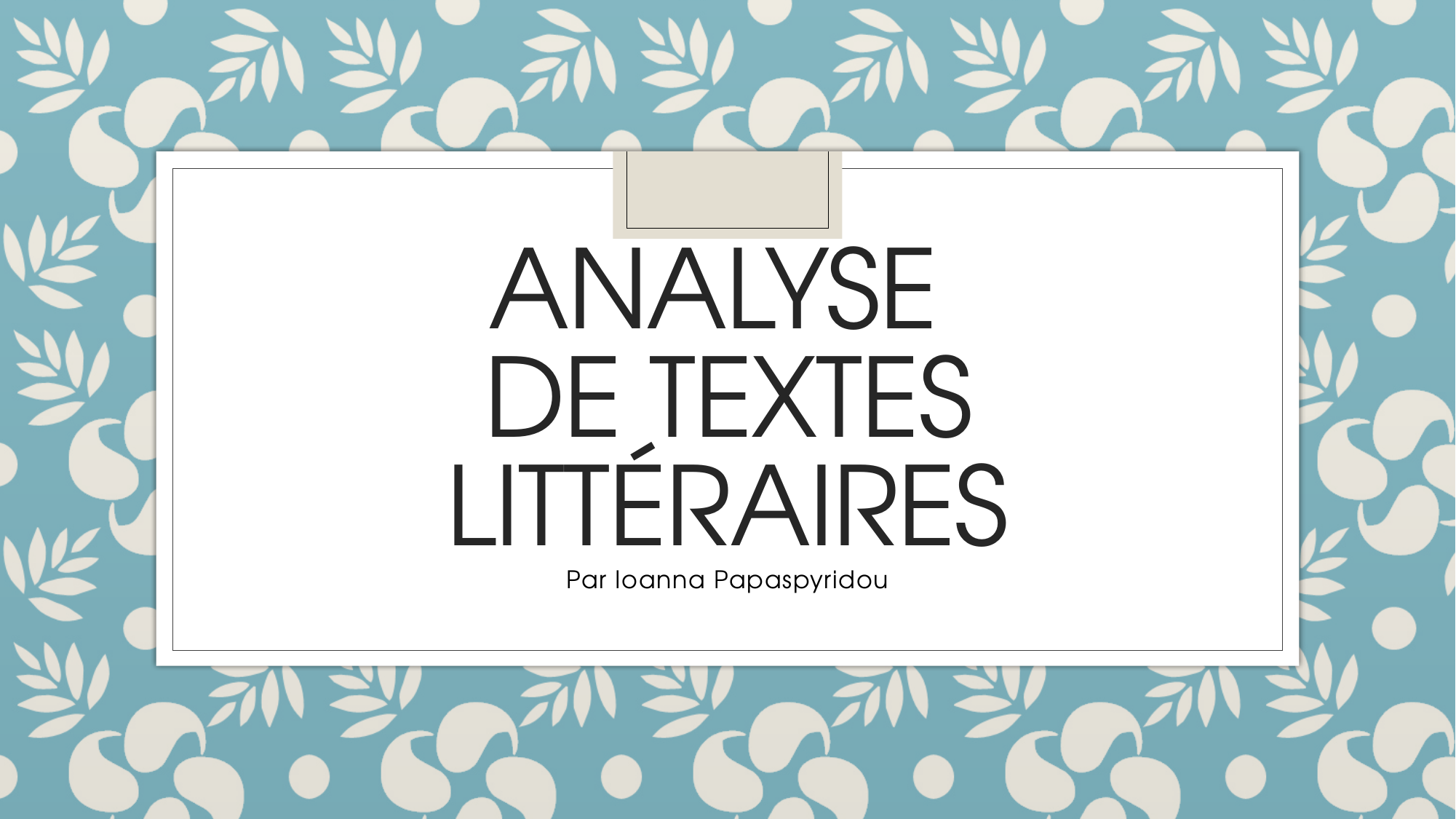

# Analyse de textes littéraires
Par Ioanna Papaspyridou